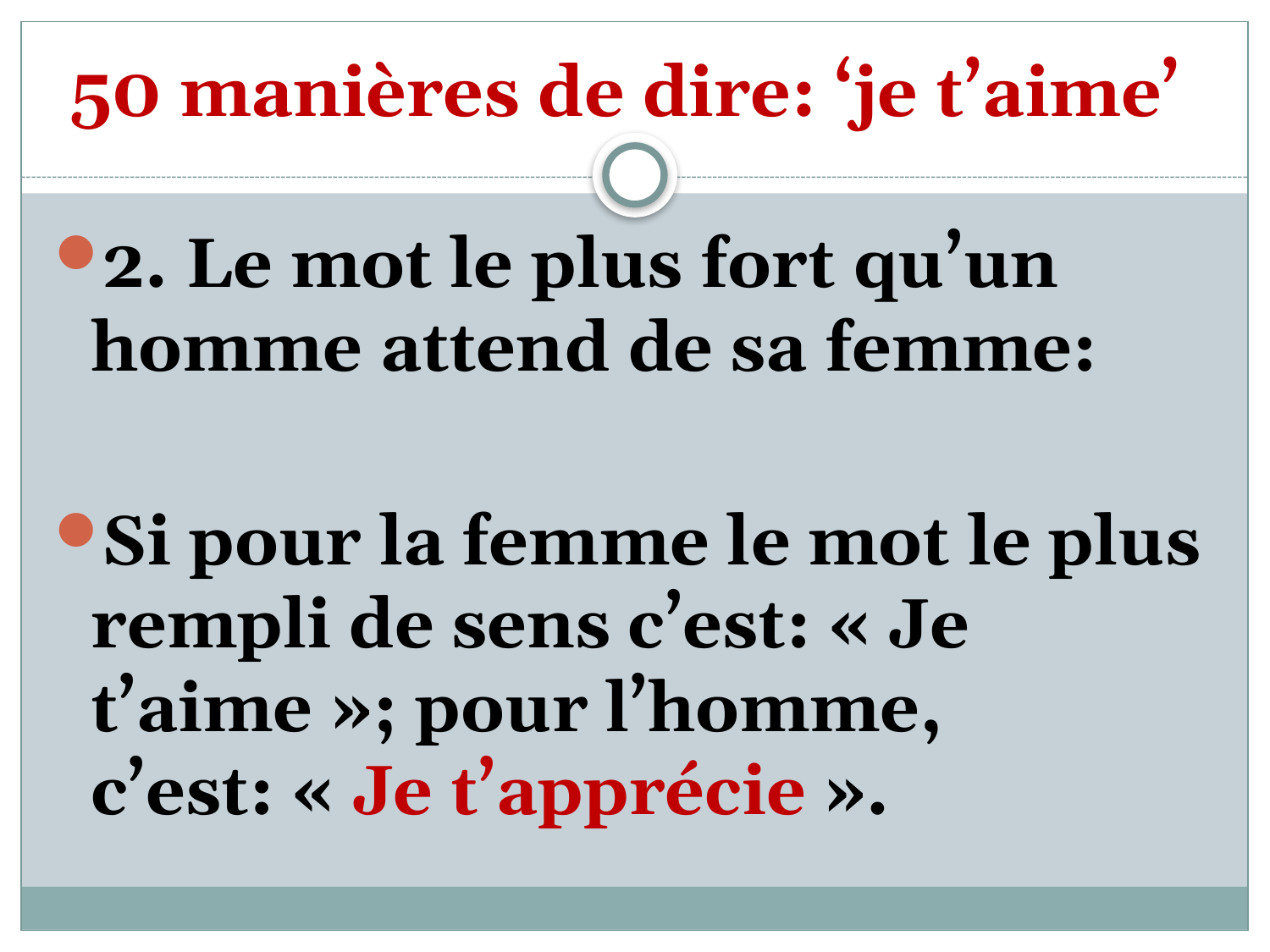

# 50 manières de dire: ‘je t’aime’
2. Le mot le plus fort qu’un homme attend de sa femme:

Si pour la femme le mot le plus rempli de sens c’est: « Je t’aime »; pour l’homme, c’est: « Je t’apprécie ».